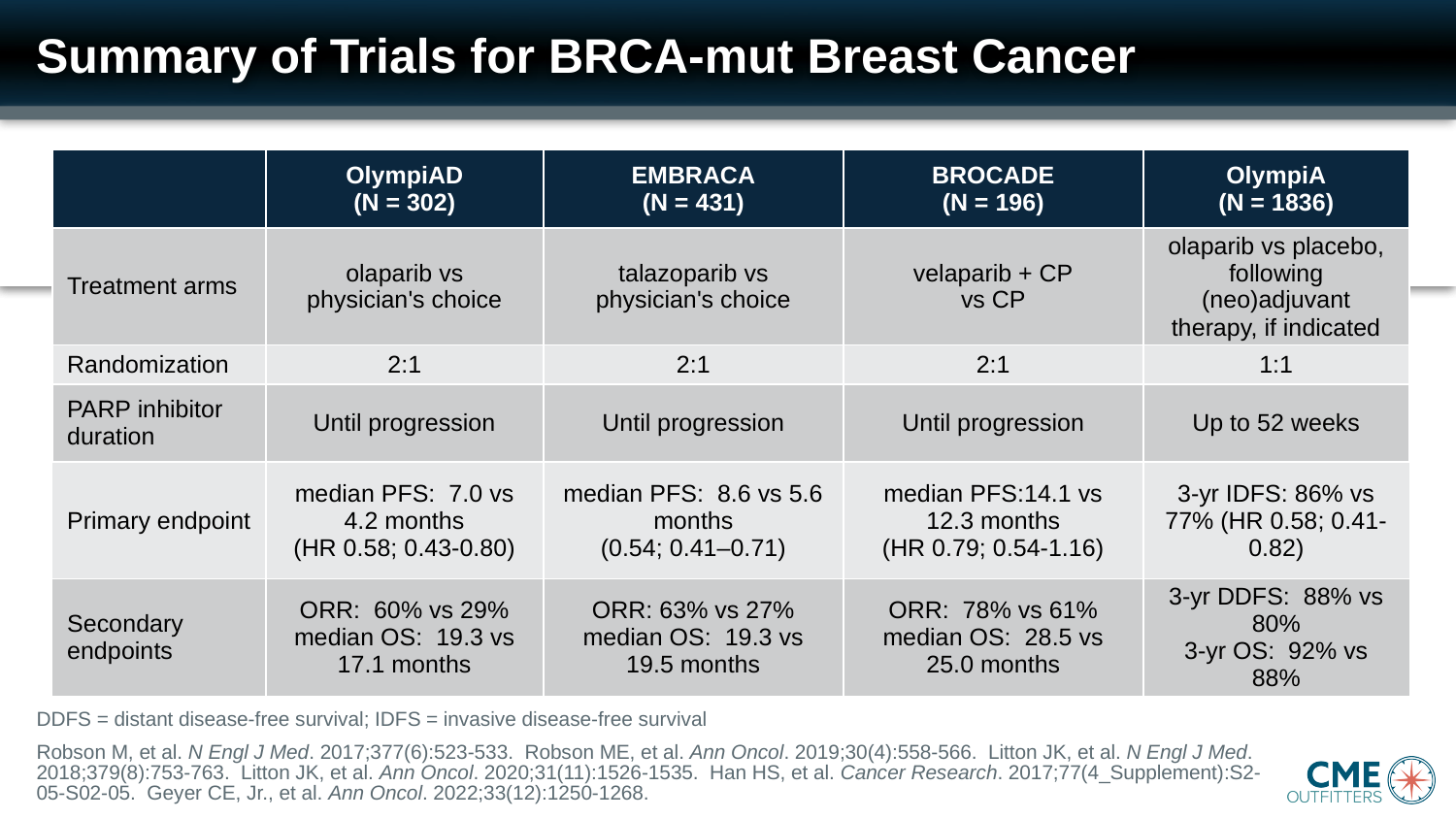

# Summary of Trials for BRCA-mut Breast Cancer
|  | OlympiAD (N = 302) | EMBRACA (N = 431) | BROCADE (N = 196) | OlympiA (N = 1836) |
| --- | --- | --- | --- | --- |
| Treatment arms | olaparib vs physician's choice | talazoparib vs physician's choice | velaparib + CP vs CP | olaparib vs placebo, following (neo)adjuvant therapy, if indicated |
| Randomization | 2:1 | 2:1 | 2:1 | 1:1 |
| PARP inhibitor duration | Until progression | Until progression | Until progression | Up to 52 weeks |
| Primary endpoint | median PFS: 7.0 vs 4.2 months (HR 0.58; 0.43-0.80) | median PFS: 8.6 vs 5.6 months (0.54; 0.41–0.71) | median PFS:14.1 vs 12.3 months (HR 0.79; 0.54-1.16) | 3-yr IDFS: 86% vs 77% (HR 0.58; 0.41-0.82) |
| Secondary endpoints | ORR: 60% vs 29% median OS: 19.3 vs 17.1 months | ORR: 63% vs 27% median OS: 19.3 vs 19.5 months | ORR: 78% vs 61% median OS: 28.5 vs 25.0 months | 3-yr DDFS: 88% vs 80% 3-yr OS: 92% vs 88% |
DDFS = distant disease-free survival; IDFS = invasive disease-free survival
Robson M, et al. N Engl J Med. 2017;377(6):523-533.  Robson ME, et al. Ann Oncol. 2019;30(4):558-566.  Litton JK, et al. N Engl J Med. 2018;379(8):753-763.  Litton JK, et al. Ann Oncol. 2020;31(11):1526-1535.  Han HS, et al. Cancer Research. 2017;77(4_Supplement):S2-05-S02-05.  Geyer CE, Jr., et al. Ann Oncol. 2022;33(12):1250-1268.